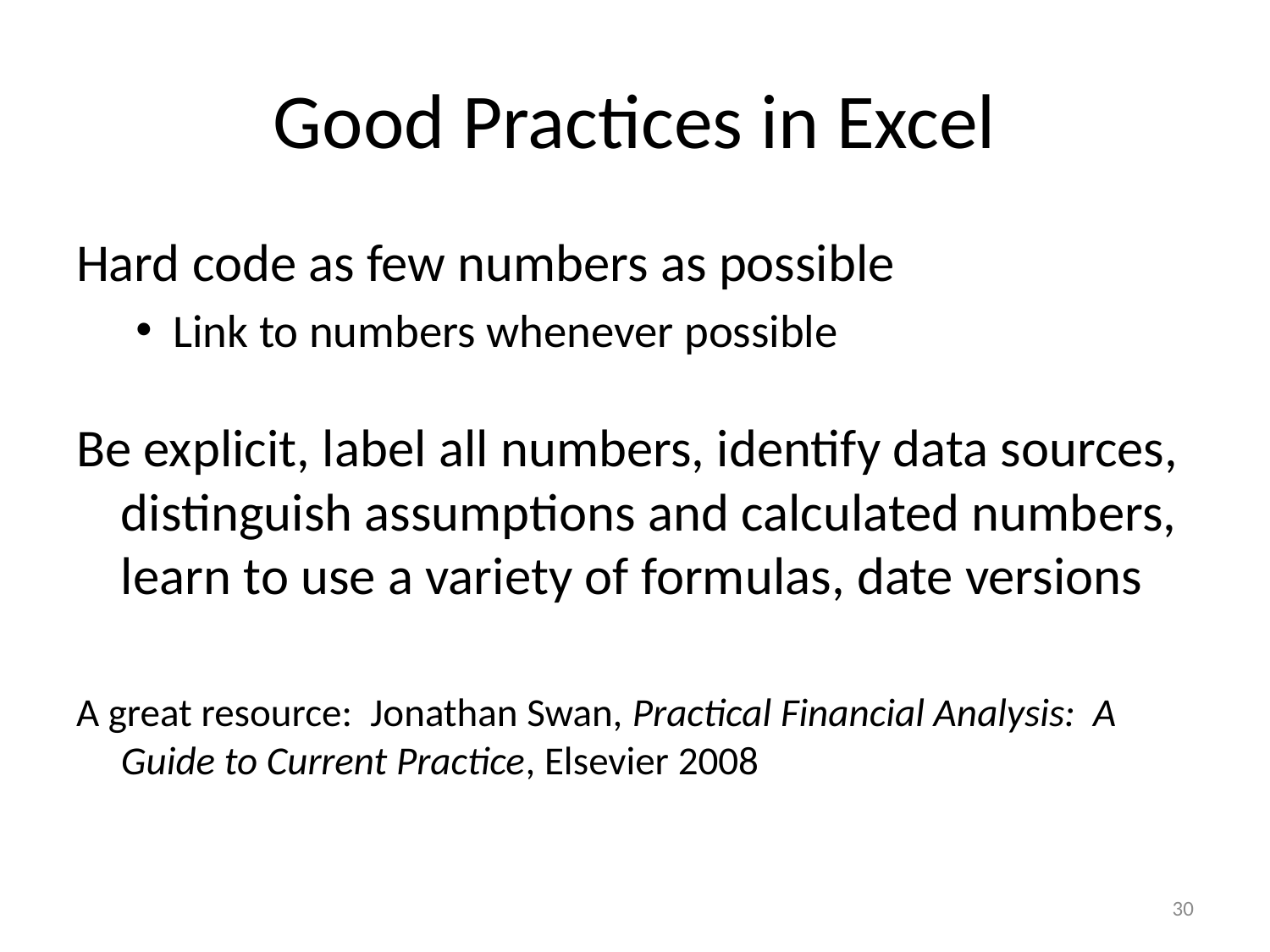

# Good Practices in Excel
Hard code as few numbers as possible
Link to numbers whenever possible

Be explicit, label all numbers, identify data sources, distinguish assumptions and calculated numbers, learn to use a variety of formulas, date versions

A great resource:  Jonathan Swan, Practical Financial Analysis:  A Guide to Current Practice, Elsevier 2008
30